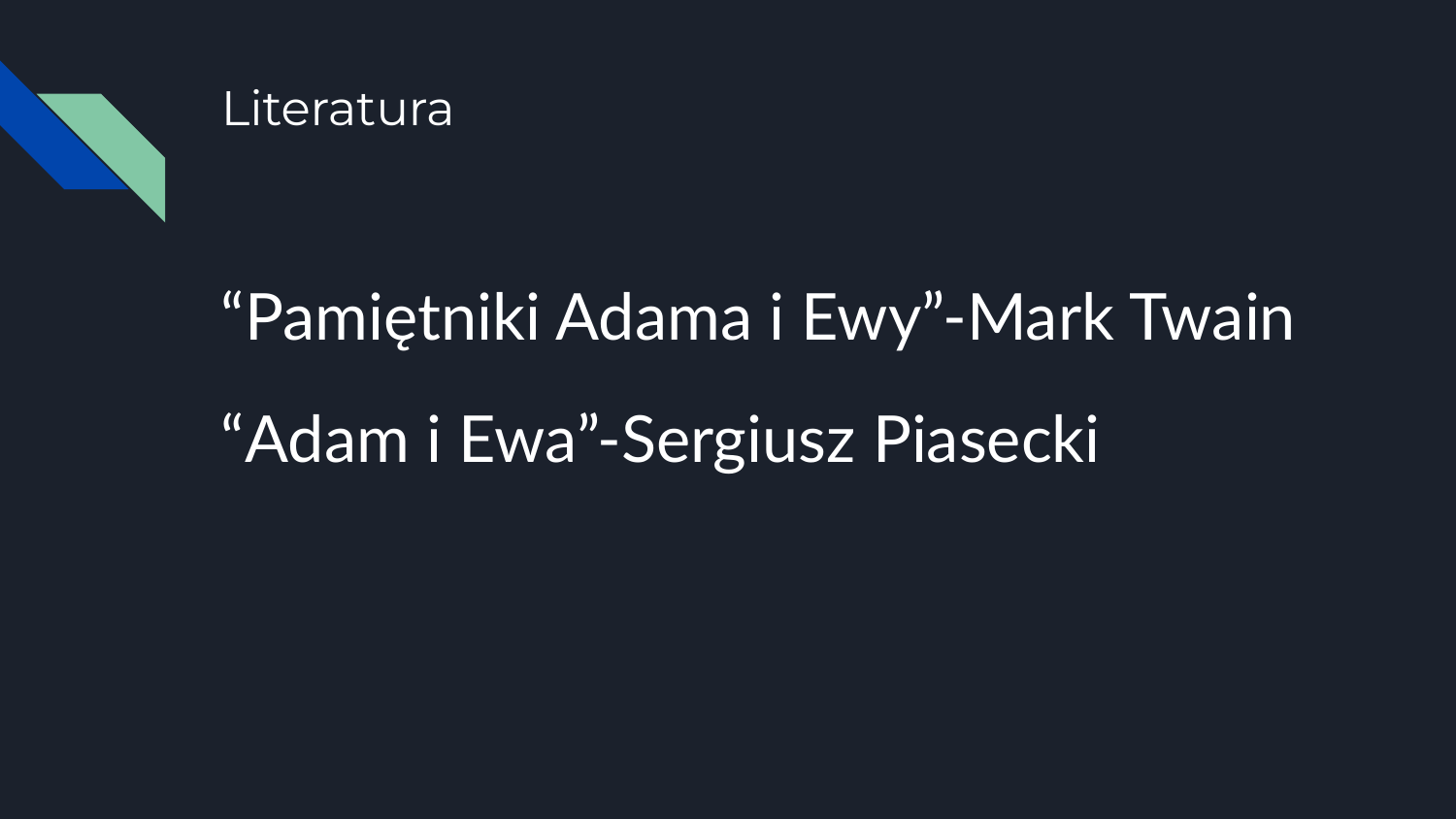

# Literatura
“Pamiętniki Adama i Ewy”-Mark Twain
“Adam i Ewa”-Sergiusz Piasecki